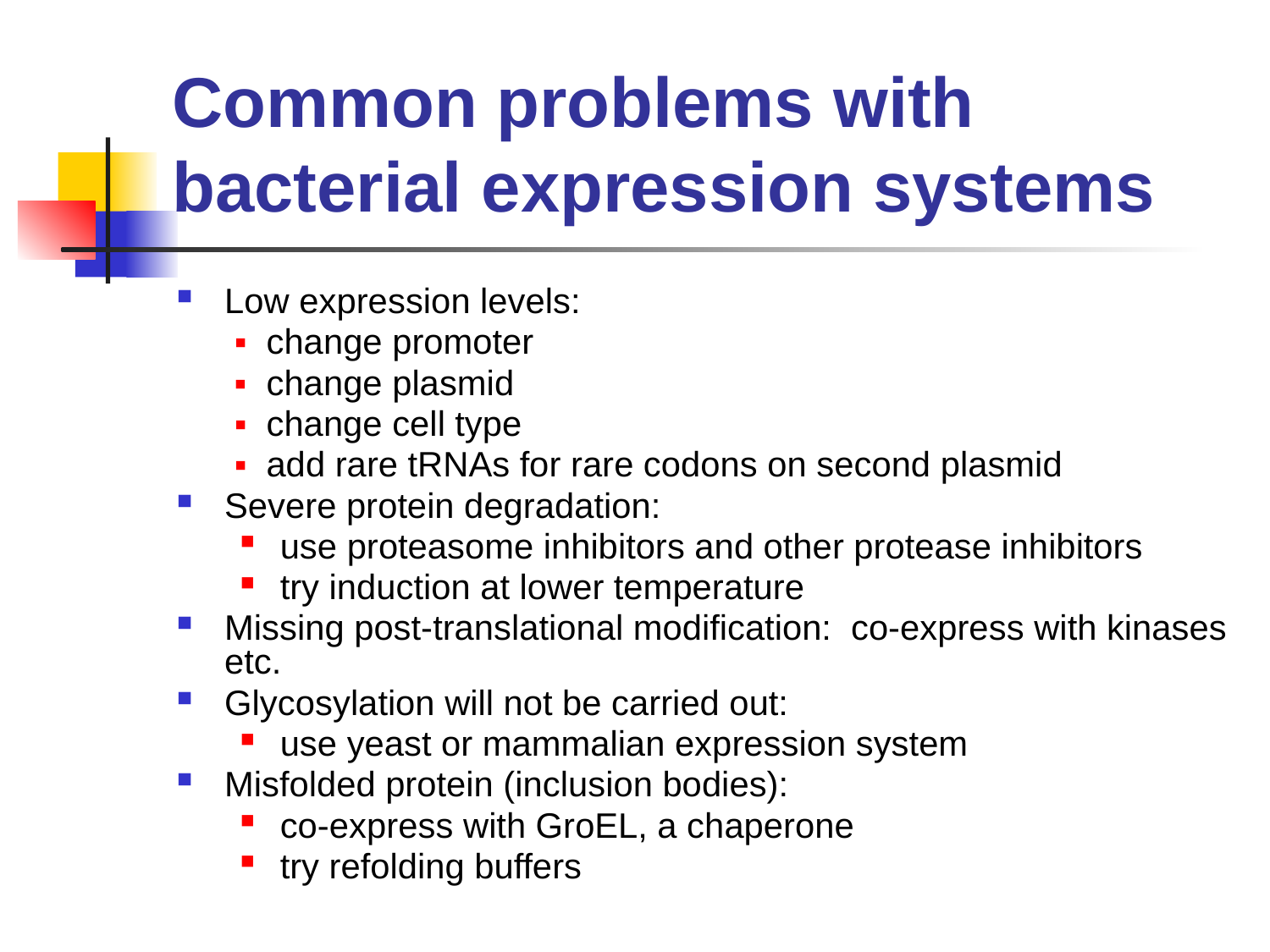

# Common problems with bacterial expression systems
Low expression levels:
	 ▪  change promoter
	 ▪  change plasmid
	 ▪  change cell type
	 ▪  add rare tRNAs for rare codons on second plasmid
Severe protein degradation:
use proteasome inhibitors and other protease inhibitors
try induction at lower temperature
Missing post-translational modification:  co-express with kinases etc.
Glycosylation will not be carried out:
use yeast or mammalian expression system
Misfolded protein (inclusion bodies):
co-express with GroEL, a chaperone
try refolding buffers